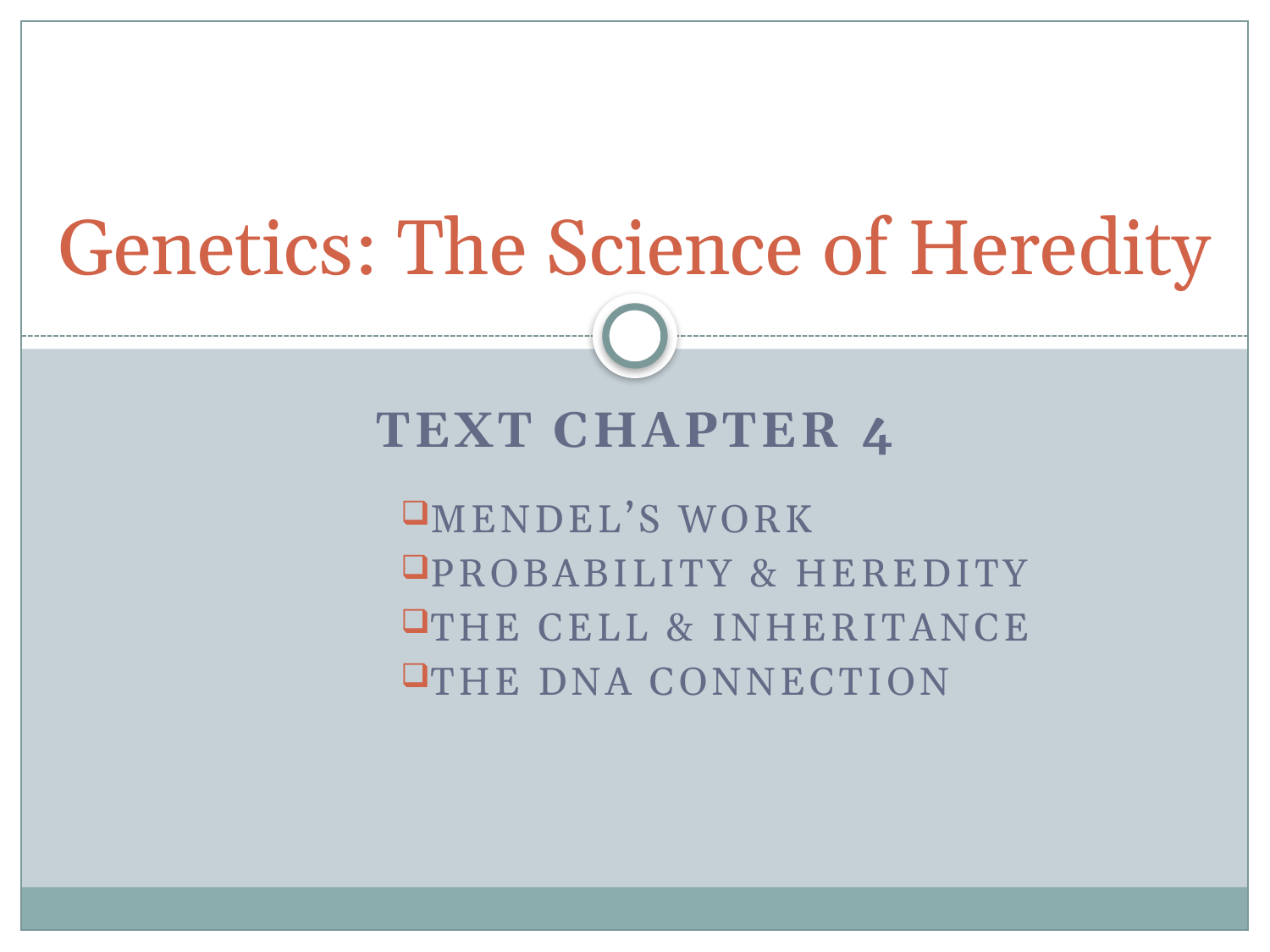

# Genetics: The Science of Heredity
Text chapter 4

Mendel’s work
Probability & heredity
The cell & inheritance
The dna connection